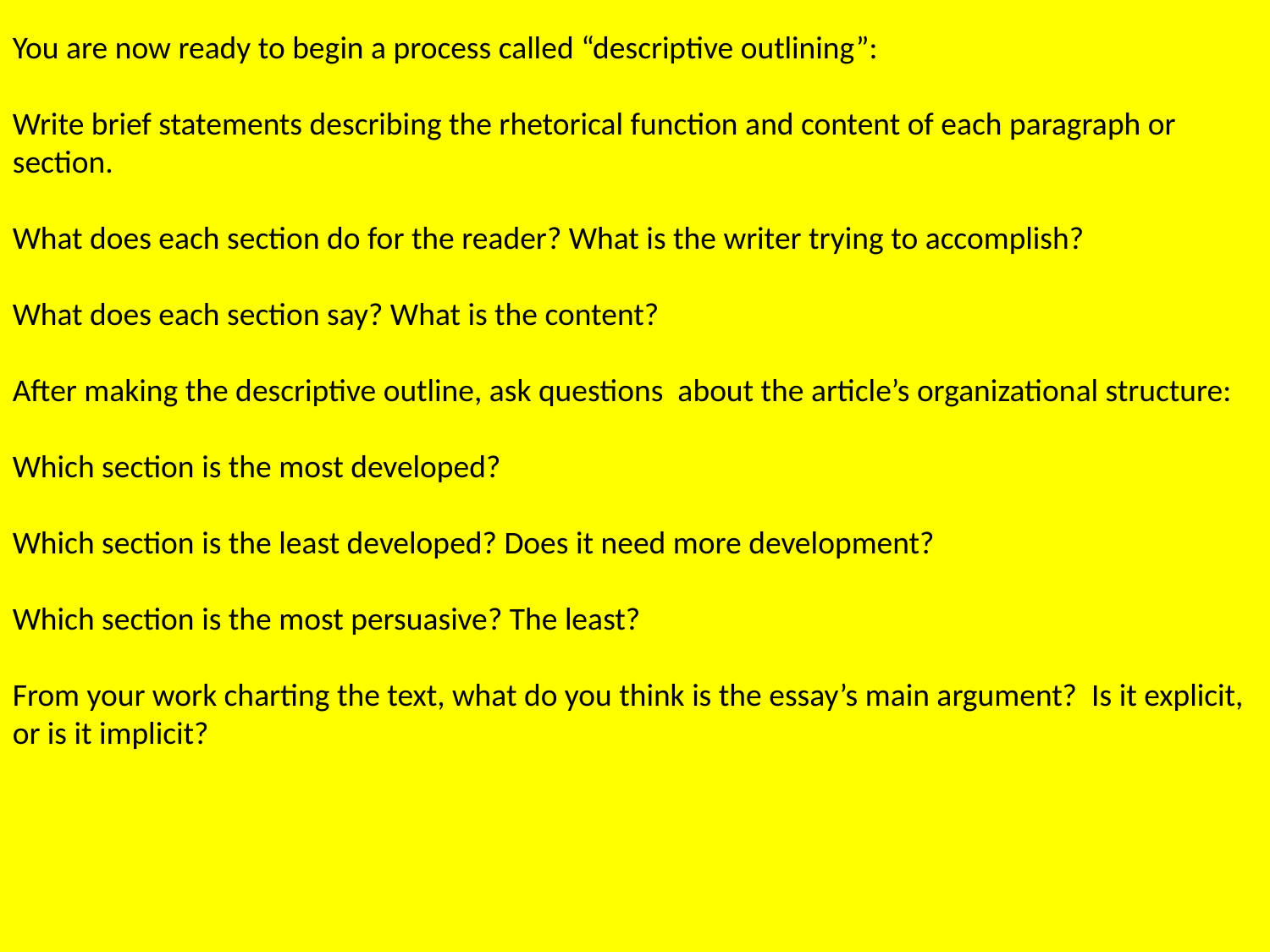

You are now ready to begin a process called “descriptive outlining”:

Write brief statements describing the rhetorical function and content of each paragraph or section.

What does each section do for the reader? What is the writer trying to accomplish?

What does each section say? What is the content?

After making the descriptive outline, ask questions  about the article’s organizational structure:

Which section is the most developed?

Which section is the least developed? Does it need more development?

Which section is the most persuasive? The least?

From your work charting the text, what do you think is the essay’s main argument?  Is it explicit, or is it implicit?